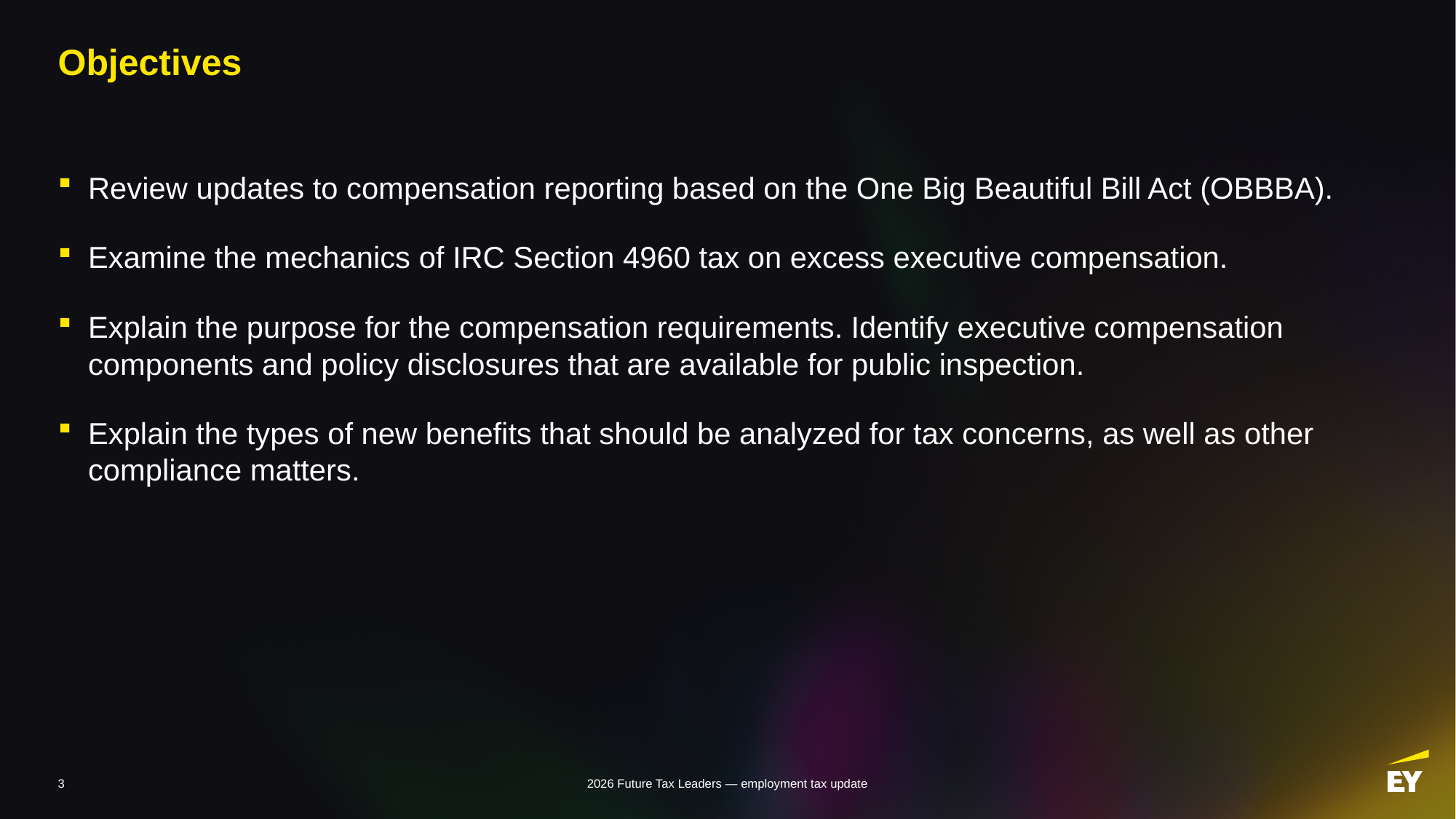

# Objectives
Review updates to compensation reporting based on the One Big Beautiful Bill Act (OBBBA).
Examine the mechanics of IRC Section 4960 tax on excess executive compensation.
Explain the purpose for the compensation requirements. Identify executive compensation components and policy disclosures that are available for public inspection.
Explain the types of new benefits that should be analyzed for tax concerns, as well as other compliance matters.